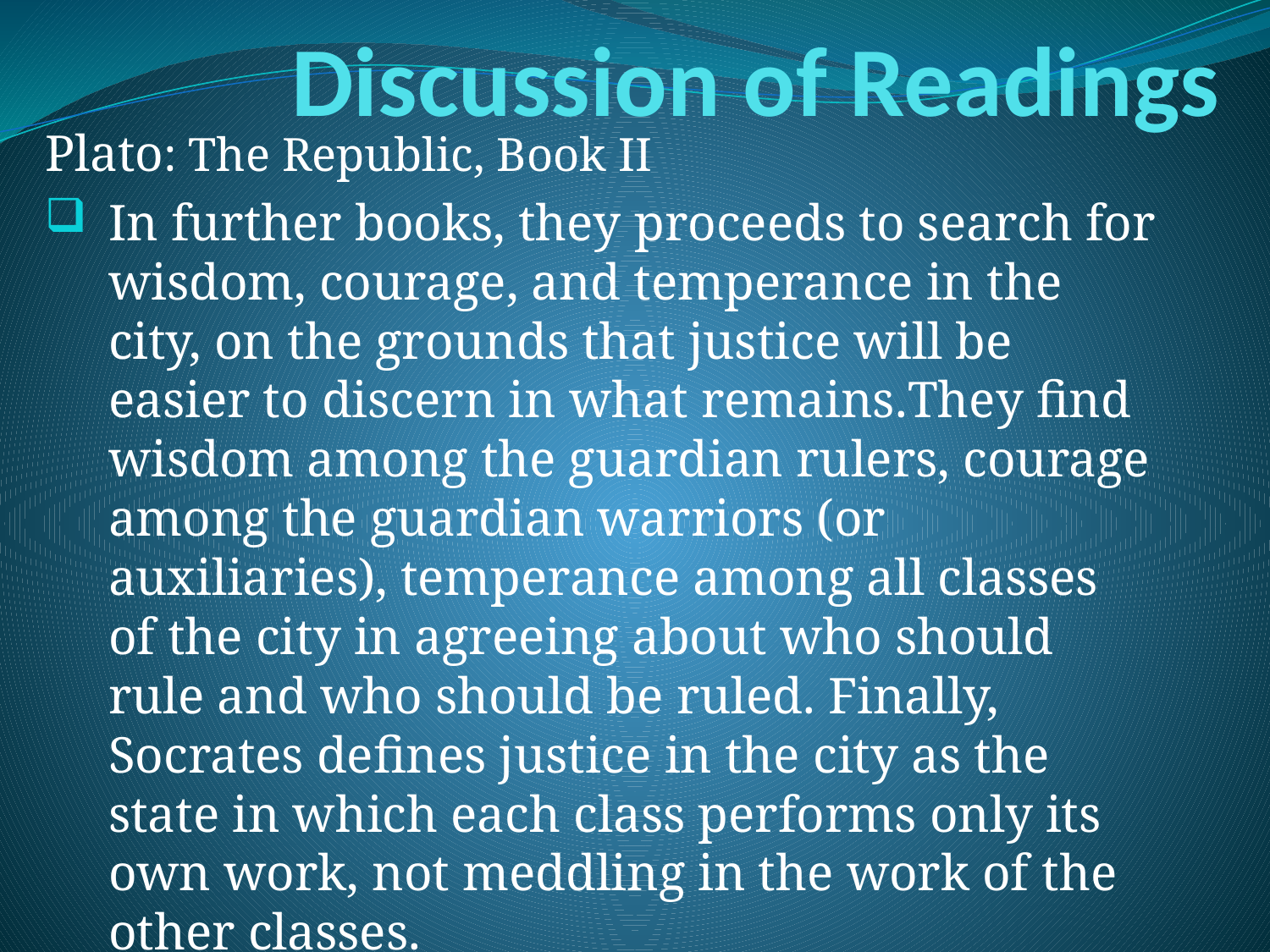

# Discussion of Readings
Plato: The Republic, Book II
In further books, they proceeds to search for wisdom, courage, and temperance in the city, on the grounds that justice will be easier to discern in what remains.They find wisdom among the guardian rulers, courage among the guardian warriors (or auxiliaries), temperance among all classes of the city in agreeing about who should rule and who should be ruled. Finally, Socrates defines justice in the city as the state in which each class performs only its own work, not meddling in the work of the other classes.